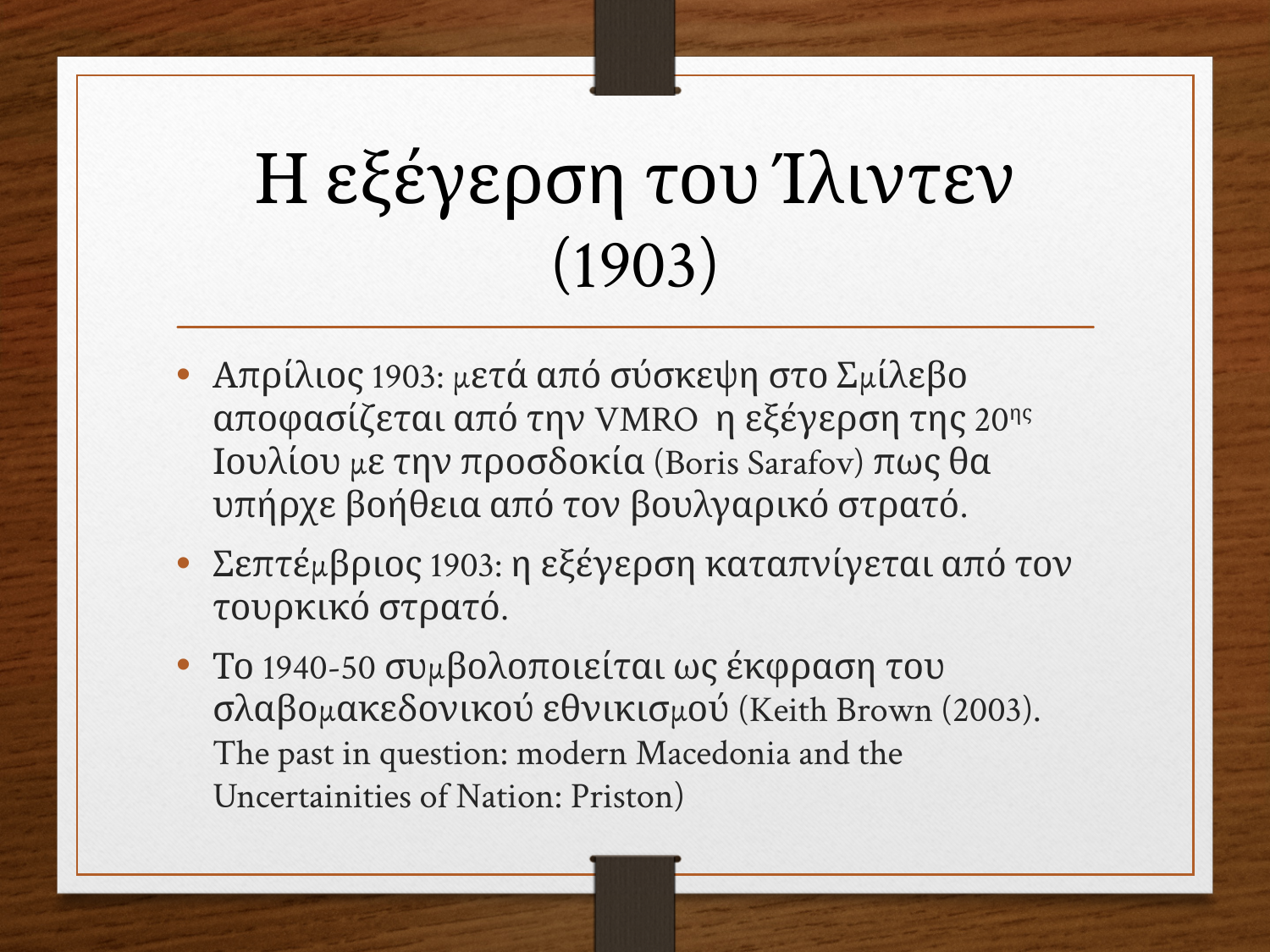

# Η εξέγερση του Ίλιντεν (1903)
Απρίλιος 1903: μετά από σύσκεψη στο Σμίλεβο αποφασίζεται από την VMRO  η εξέγερση της 20ης Ιουλίου με την προσδοκία (Boris Sarafov) πως θα υπήρχε βοήθεια από τον βουλγαρικό στρατό.
Σεπτέμβριος 1903: η εξέγερση καταπνίγεται από τον τουρκικό στρατό.
Το 1940-50 συμβολοποιείται ως έκφραση του σλαβομακεδονικού εθνικισμού (Keith Brown (2003). The past in question: modern Macedonia and the Uncertainities of Nation: Priston)